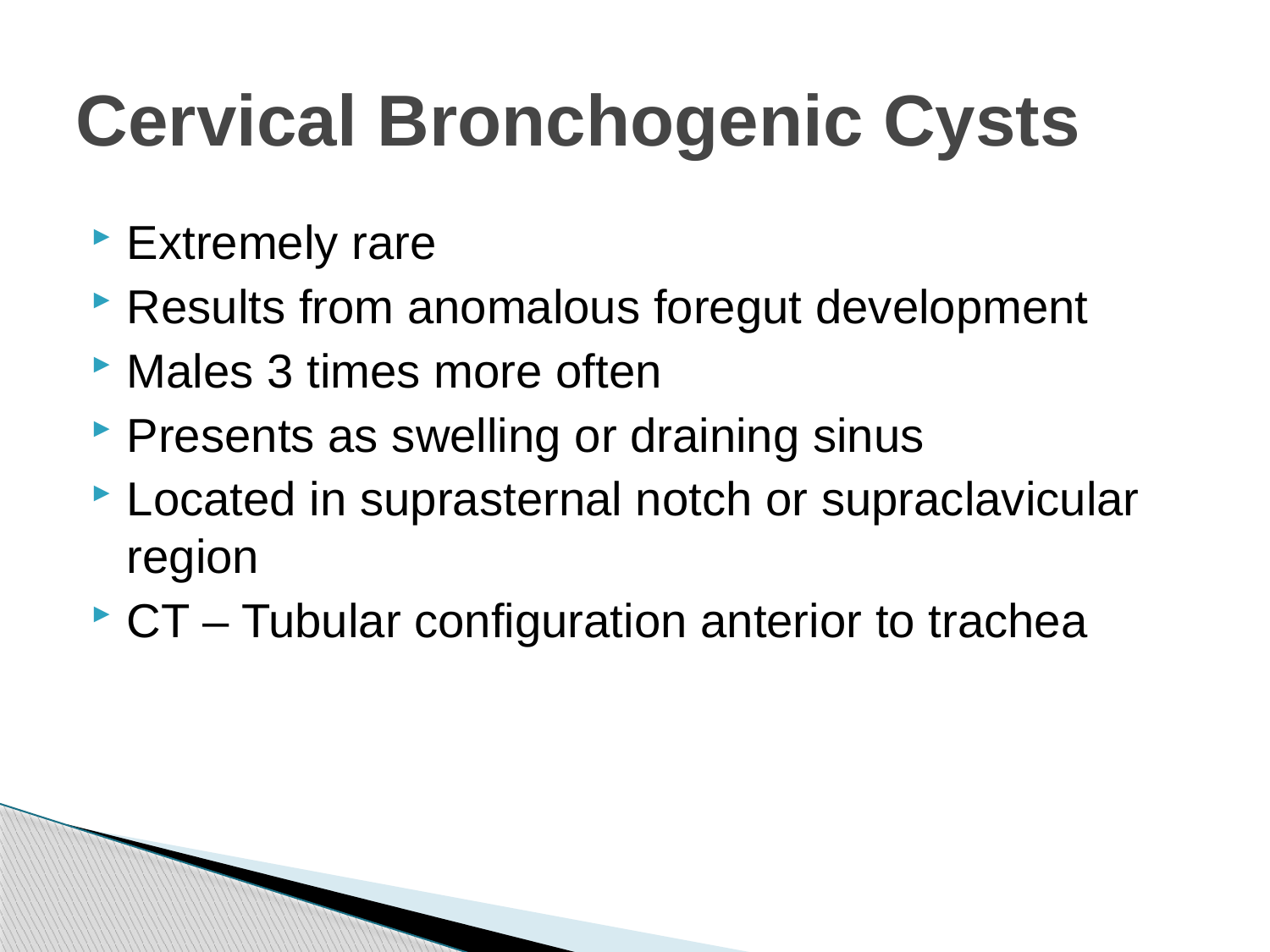

# Cervical Bronchogenic Cysts
Extremely rare
Results from anomalous foregut development
Males 3 times more often
Presents as swelling or draining sinus
Located in suprasternal notch or supraclavicular region
CT – Tubular configuration anterior to trachea